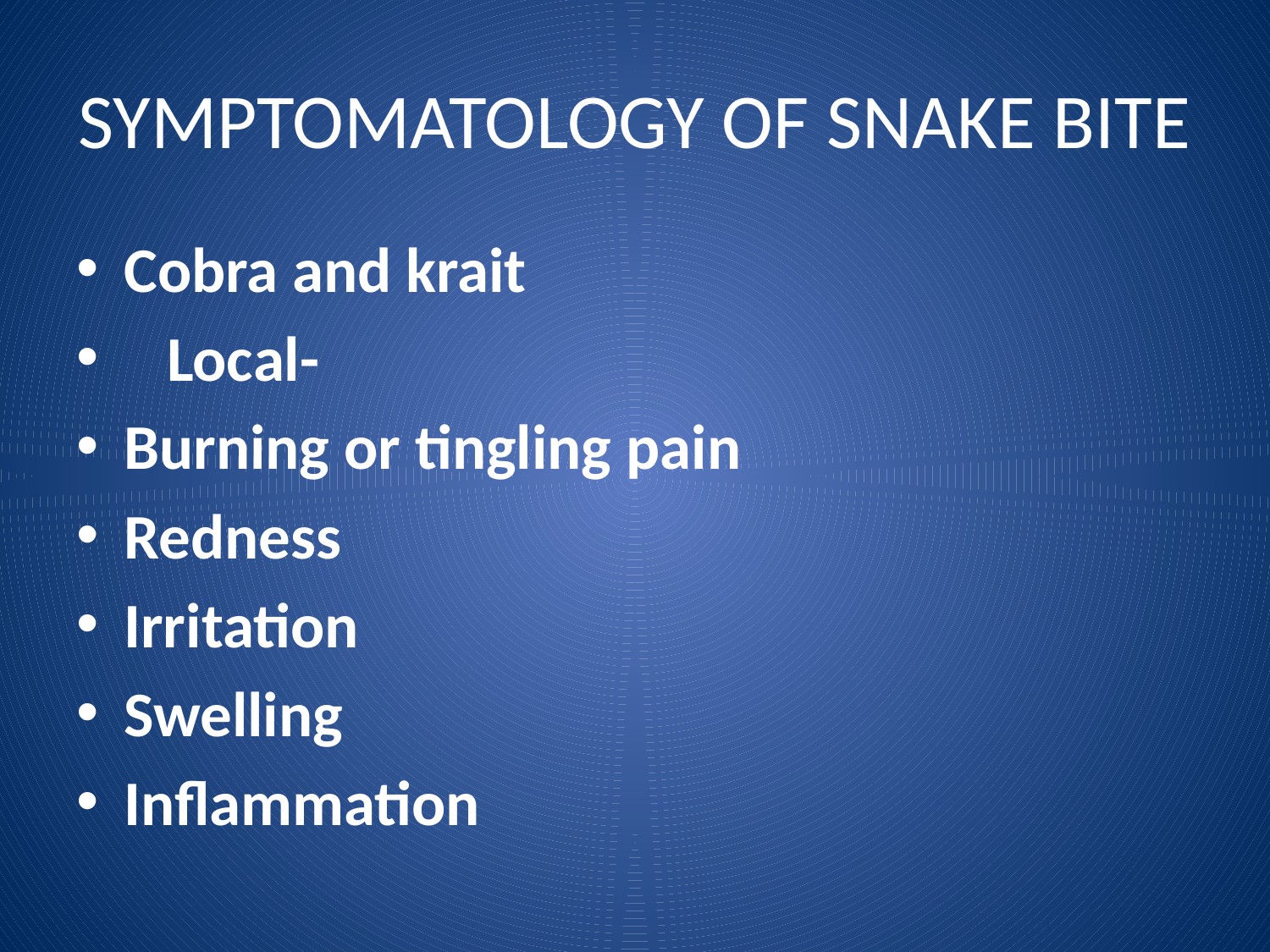

# SYMPTOMATOLOGY OF SNAKE BITE
Cobra and krait
   Local-
Burning or tingling pain
Redness
Irritation
Swelling
Inflammation